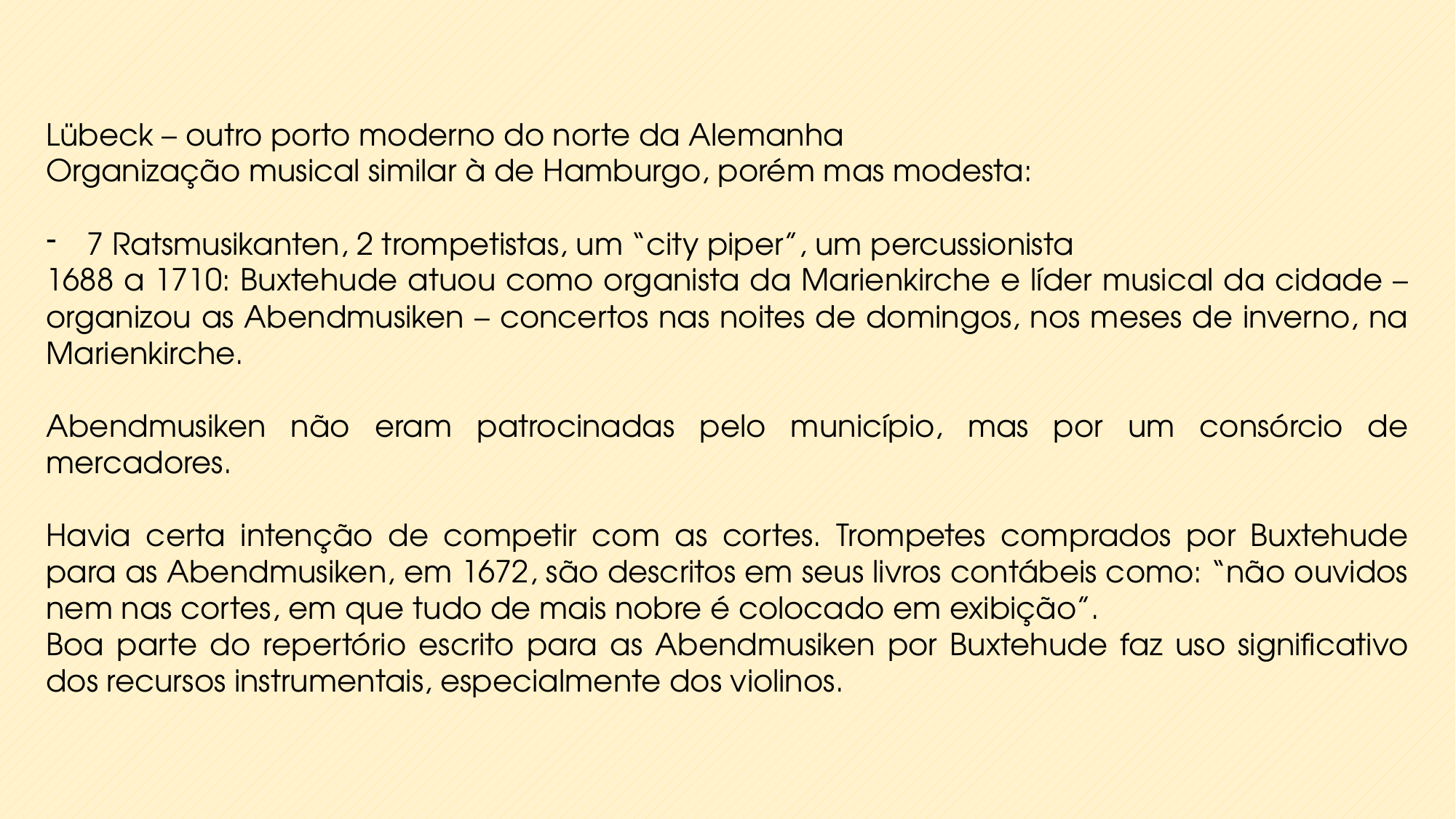

Lübeck – outro porto moderno do norte da Alemanha
Organização musical similar à de Hamburgo, porém mas modesta:

7 Ratsmusikanten, 2 trompetistas, um “city piper”, um percussionista
1688 a 1710: Buxtehude atuou como organista da Marienkirche e líder musical da cidade – organizou as Abendmusiken – concertos nas noites de domingos, nos meses de inverno, na Marienkirche.

Abendmusiken não eram patrocinadas pelo município, mas por um consórcio de mercadores.

Havia certa intenção de competir com as cortes. Trompetes comprados por Buxtehude para as Abendmusiken, em 1672, são descritos em seus livros contábeis como: “não ouvidos nem nas cortes, em que tudo de mais nobre é colocado em exibição”.
Boa parte do repertório escrito para as Abendmusiken por Buxtehude faz uso significativo dos recursos instrumentais, especialmente dos violinos.